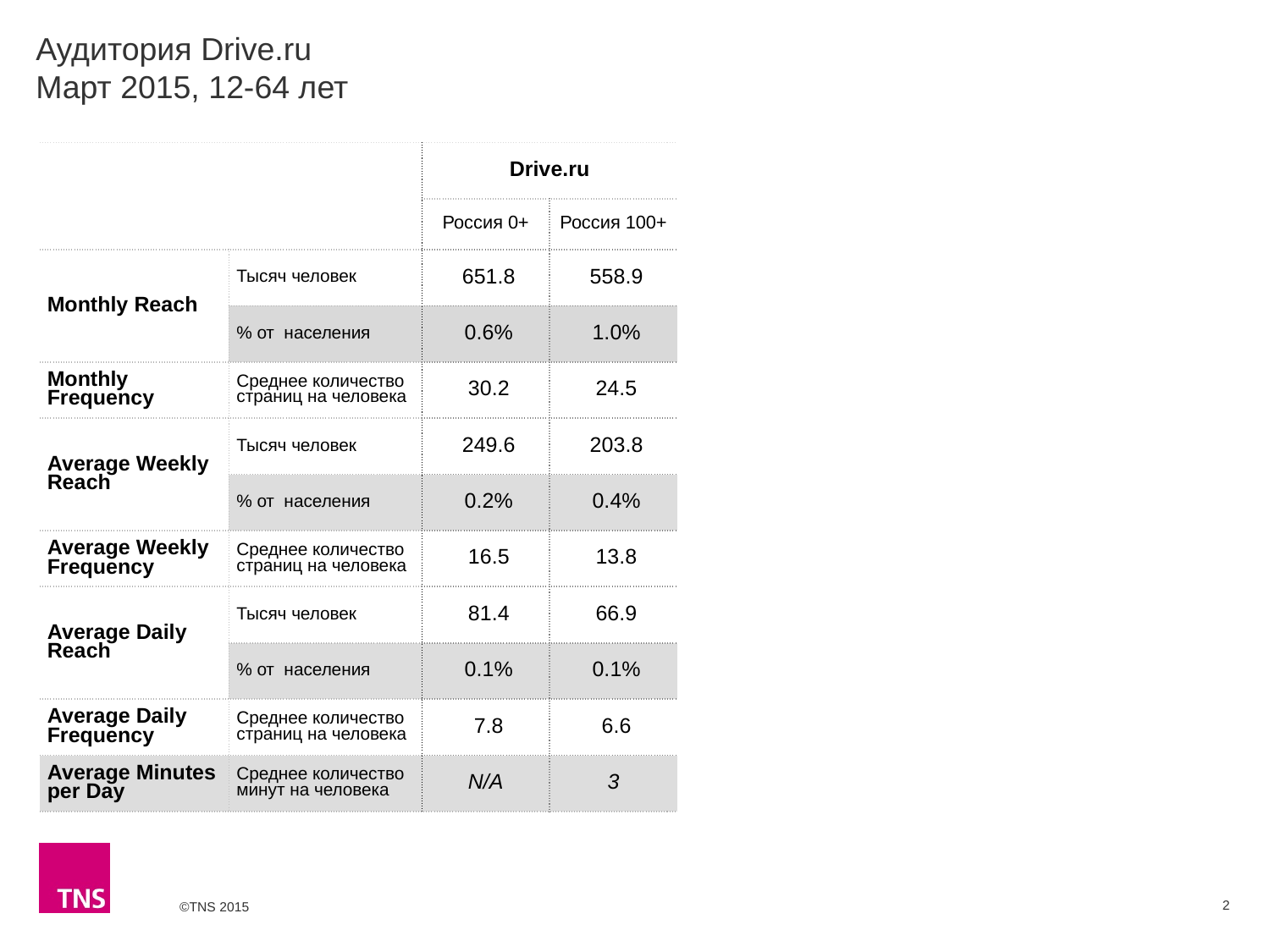

# Аудитория Drive.ru Март 2015, 12-64 лет
|  |  | Drive.ru |  |
| --- | --- | --- | --- |
|  |  | Россия 0+ | Россия 100+ |
| Monthly Reach | Тысяч человек | 651.8 | 558.9 |
|  | % от населения | 0.6% | 1.0% |
| Monthly Frequency | Среднее количество страниц на человека | 30.2 | 24.5 |
| Average Weekly Reach | Тысяч человек | 249.6 | 203.8 |
|  | % от населения | 0.2% | 0.4% |
| Average Weekly Frequency | Среднее количество страниц на человека | 16.5 | 13.8 |
| Average Daily Reach | Тысяч человек | 81.4 | 66.9 |
|  | % от населения | 0.1% | 0.1% |
| Average Daily Frequency | Среднее количество страниц на человека | 7.8 | 6.6 |
| Average Minutes per Day | Среднее количество минут на человека | N/A | 3 |
2